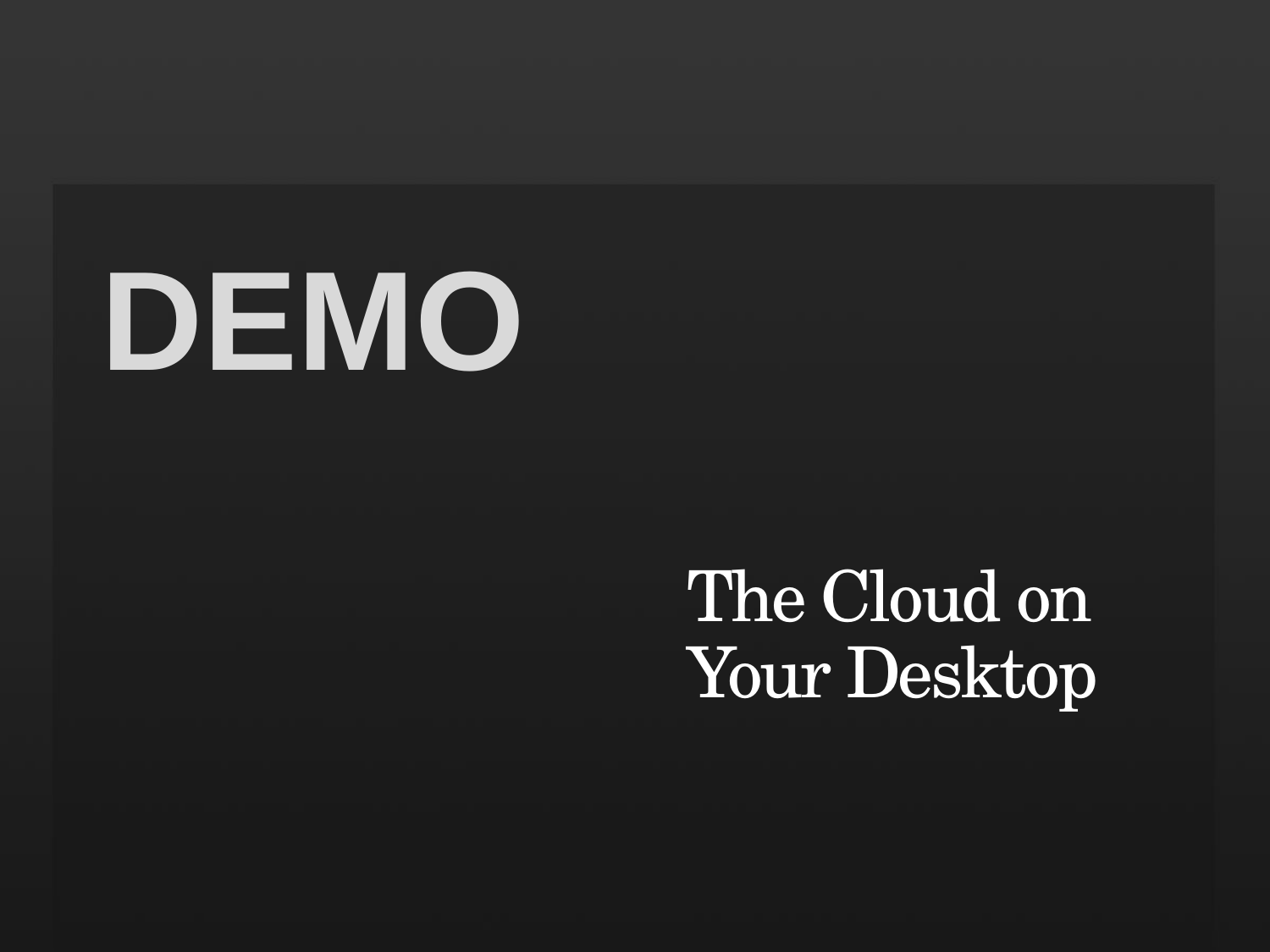

#

DEMO
The Cloud on Your Desktop